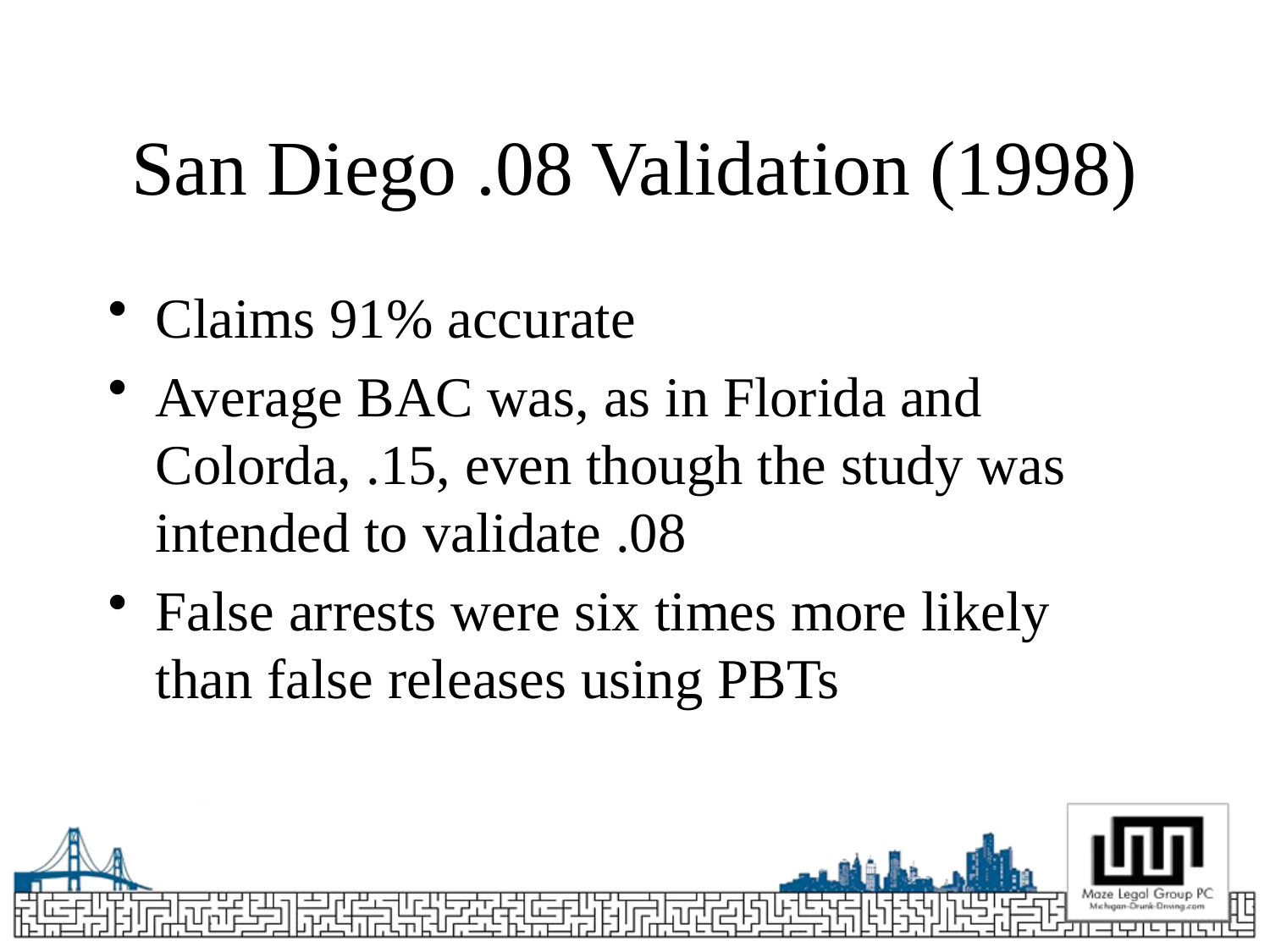

# San Diego .08 Validation (1998)
Claims 91% accurate
Average BAC was, as in Florida and Colorda, .15, even though the study was intended to validate .08
False arrests were six times more likely than false releases using PBTs